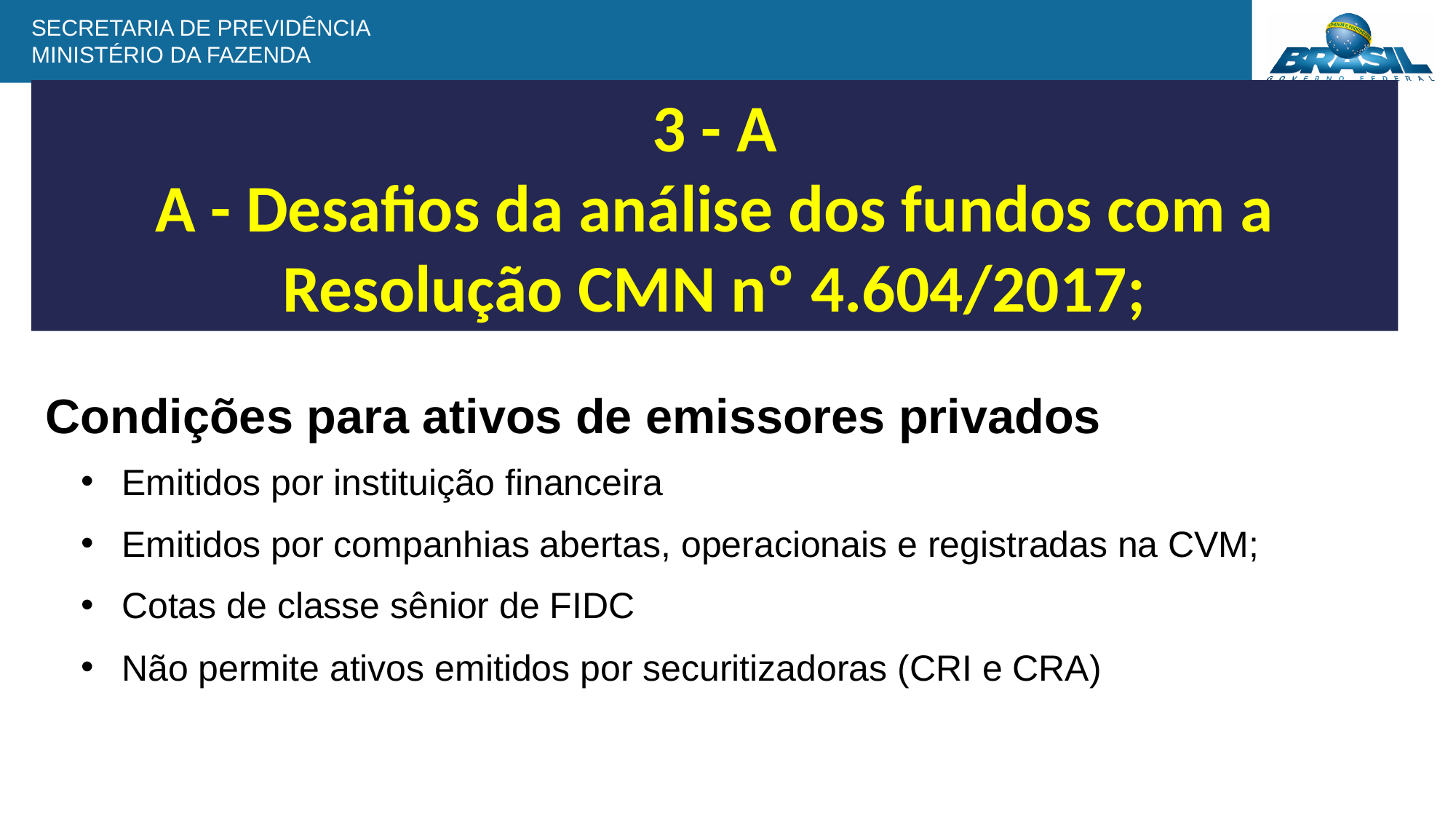

3 - A
A - Desafios da análise dos fundos com a Resolução CMN nº 4.604/2017;
Condições para ativos de emissores privados
Emitidos por instituição financeira
Emitidos por companhias abertas, operacionais e registradas na CVM;
Cotas de classe sênior de FIDC
Não permite ativos emitidos por securitizadoras (CRI e CRA)